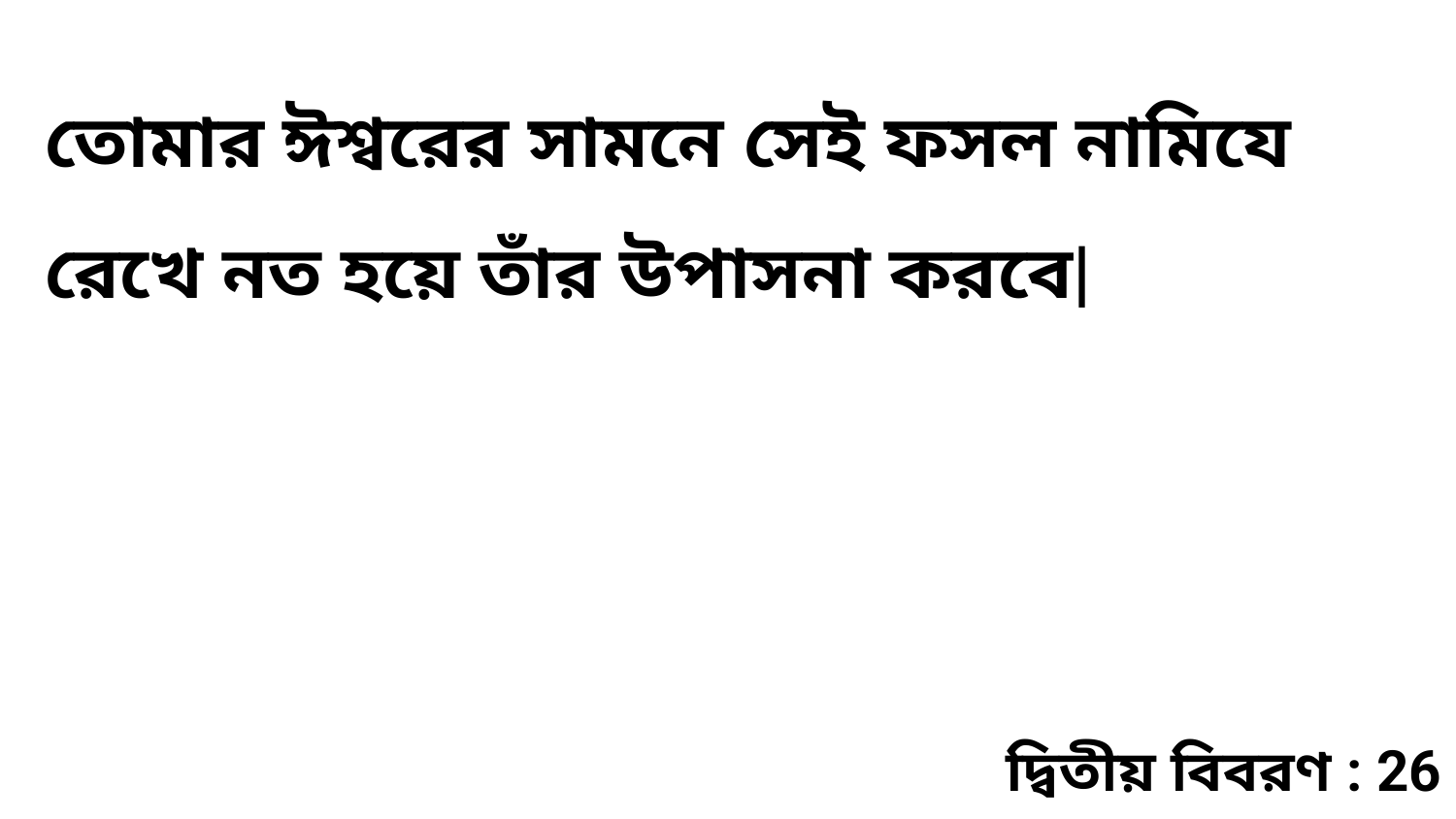

তোমার ঈশ্বরের সামনে সেই ফসল নামিযে রেখে নত হয়ে তাঁর উপাসনা করবে|
দ্বিতীয় বিবরণ : 26